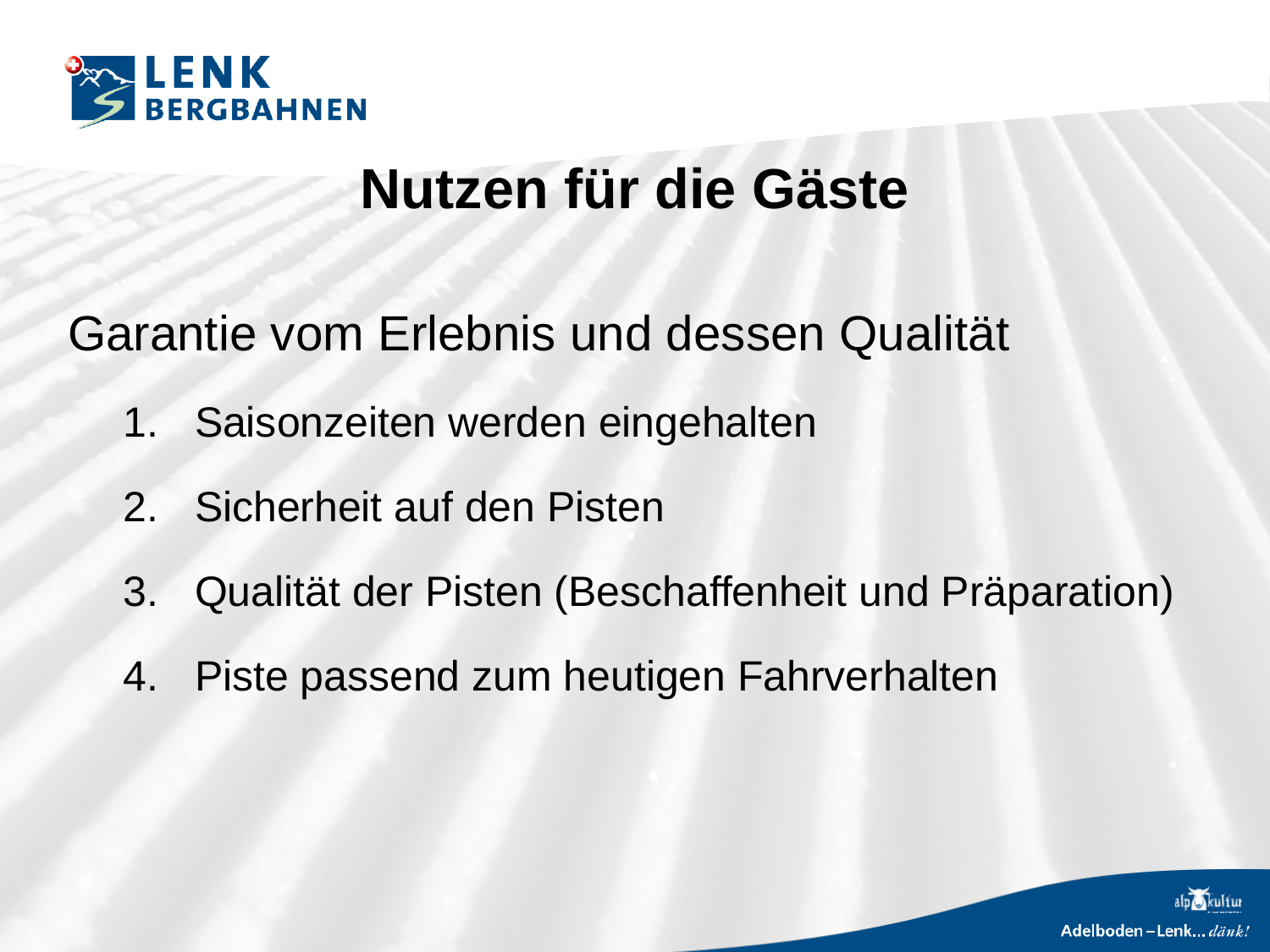

# Nutzen für die Gäste
Garantie vom Erlebnis und dessen Qualität
Saisonzeiten werden eingehalten
Sicherheit auf den Pisten
Qualität der Pisten (Beschaffenheit und Präparation)
Piste passend zum heutigen Fahrverhalten